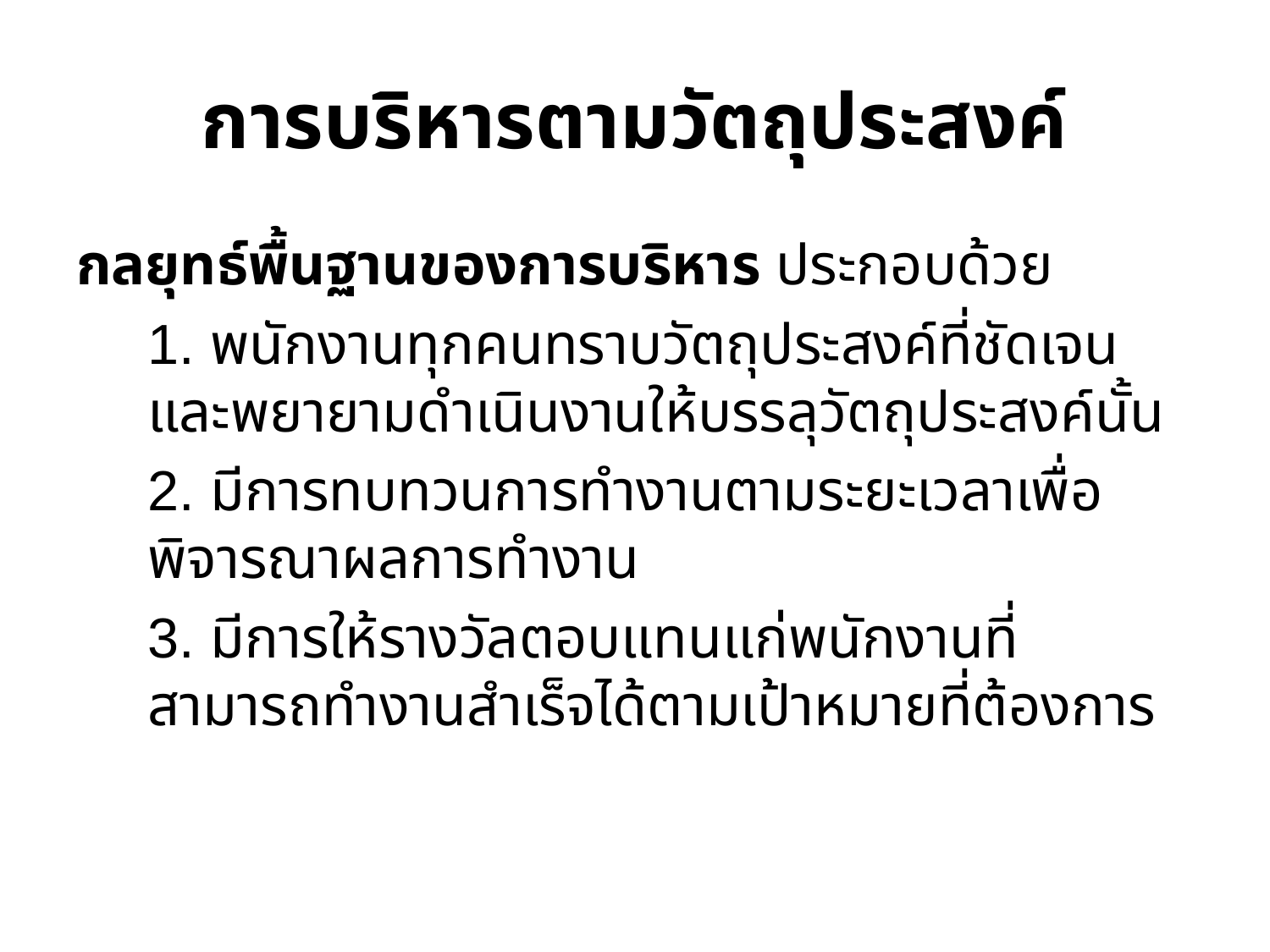

# การบริหารตามวัตถุประสงค์
กลยุทธ์พื้นฐานของการบริหาร ประกอบด้วย
	1. พนักงานทุกคนทราบวัตถุประสงค์ที่ชัดเจน และพยายามดำเนินงานให้บรรลุวัตถุประสงค์นั้น
	2. มีการทบทวนการทำงานตามระยะเวลาเพื่อพิจารณาผลการทำงาน
	3. มีการให้รางวัลตอบแทนแก่พนักงานที่สามารถทำงานสำเร็จได้ตามเป้าหมายที่ต้องการ